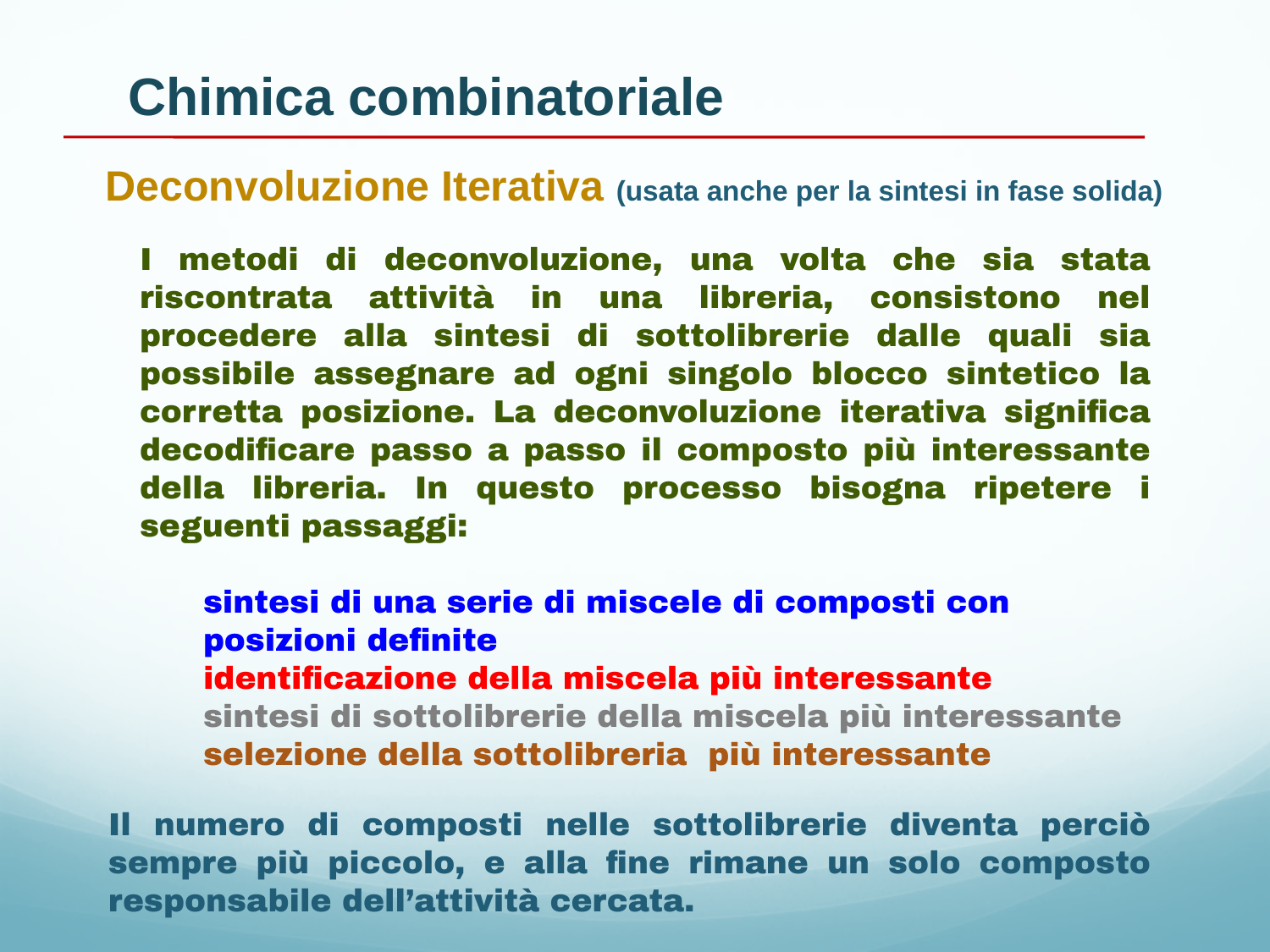

Chimica combinatoriale

Deconvoluzione Iterativa (usata anche per la sintesi in fase solida)
I metodi di deconvoluzione, una volta che sia stata riscontrata attività in una libreria, consistono nel procedere alla sintesi di sottolibrerie dalle quali sia possibile assegnare ad ogni singolo blocco sintetico la corretta posizione. La deconvoluzione iterativa significa decodificare passo a passo il composto più interessante della libreria. In questo processo bisogna ripetere i seguenti passaggi:

sintesi di una serie di miscele di composti con posizioni definite
identificazione della miscela più interessante
sintesi di sottolibrerie della miscela più interessante
selezione della sottolibreria  più interessante

Il numero di composti nelle sottolibrerie diventa perciò sempre più piccolo, e alla fine rimane un solo composto responsabile dell’attività cercata.